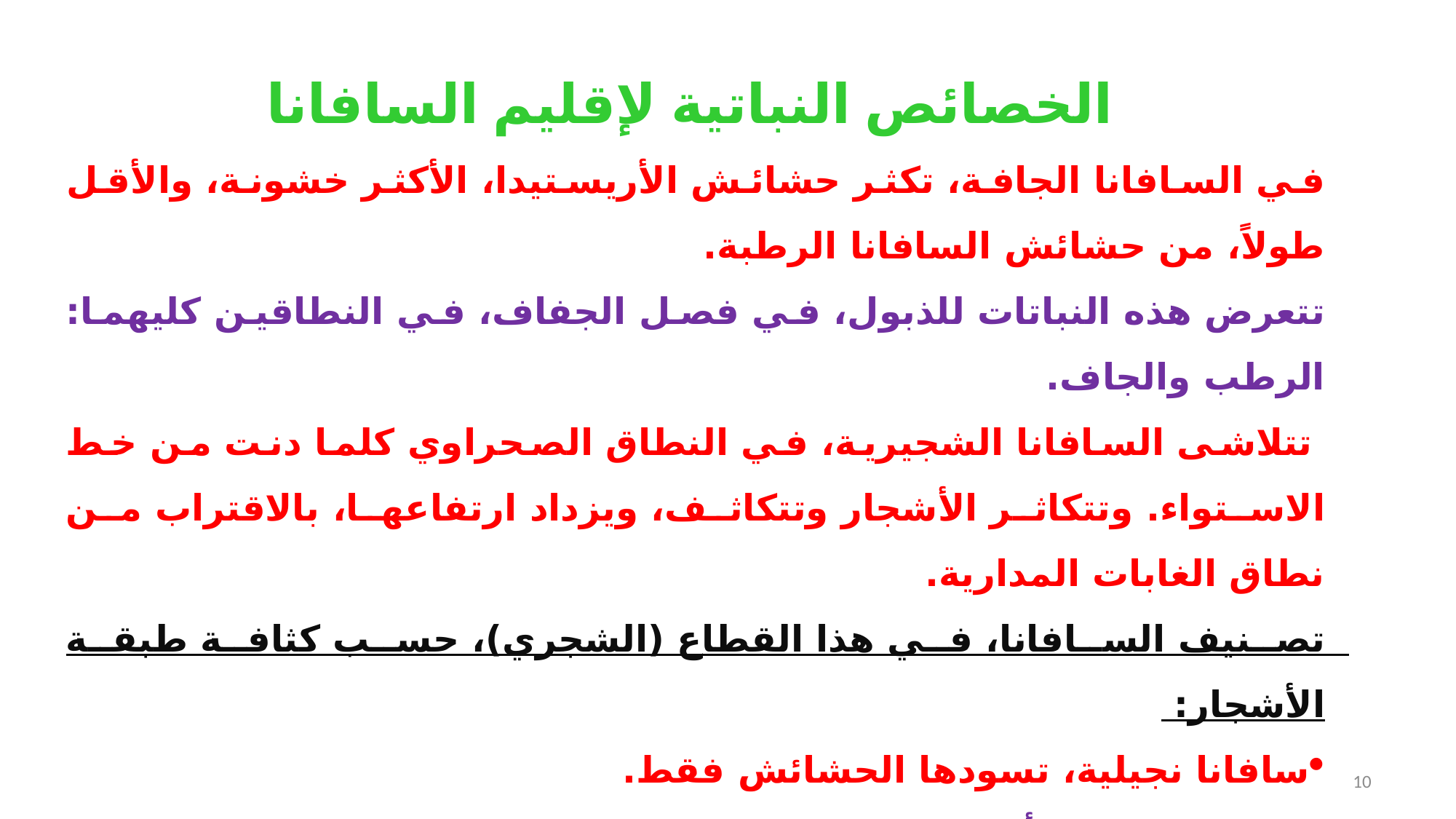

الخصائص النباتية لإقليم السافانا
في السافانا الجافة، تكثر حشائش الأريستيدا، الأكثر خشونة، والأقل طولاً، من حشائش السافانا الرطبة.
تتعرض هذه النباتات للذبول، في فصل الجفاف، في النطاقين كليهما: الرطب والجاف.
 تتلاشى السافانا الشجيرية، في النطاق الصحراوي كلما دنت من خط الاستواء. وتتكاثر الأشجار وتتكاثف، ويزداد ارتفاعها، بالاقتراب من نطاق الغابات المدارية.
تصنيف السافانا، في هذا القطاع (الشجري)، حسب كثافة طبقة الأشجار:
سافانا نجيلية، تسودها الحشائش فقط.
سافانا شجرية، أو خصائر سافانا، ذات شجيرات متناثرة.
سافانا دغلية، تعمرها شجيرات كثيفة.
غابات السافانا، إذا كانت تيجان أشجارها متقاربة.
10